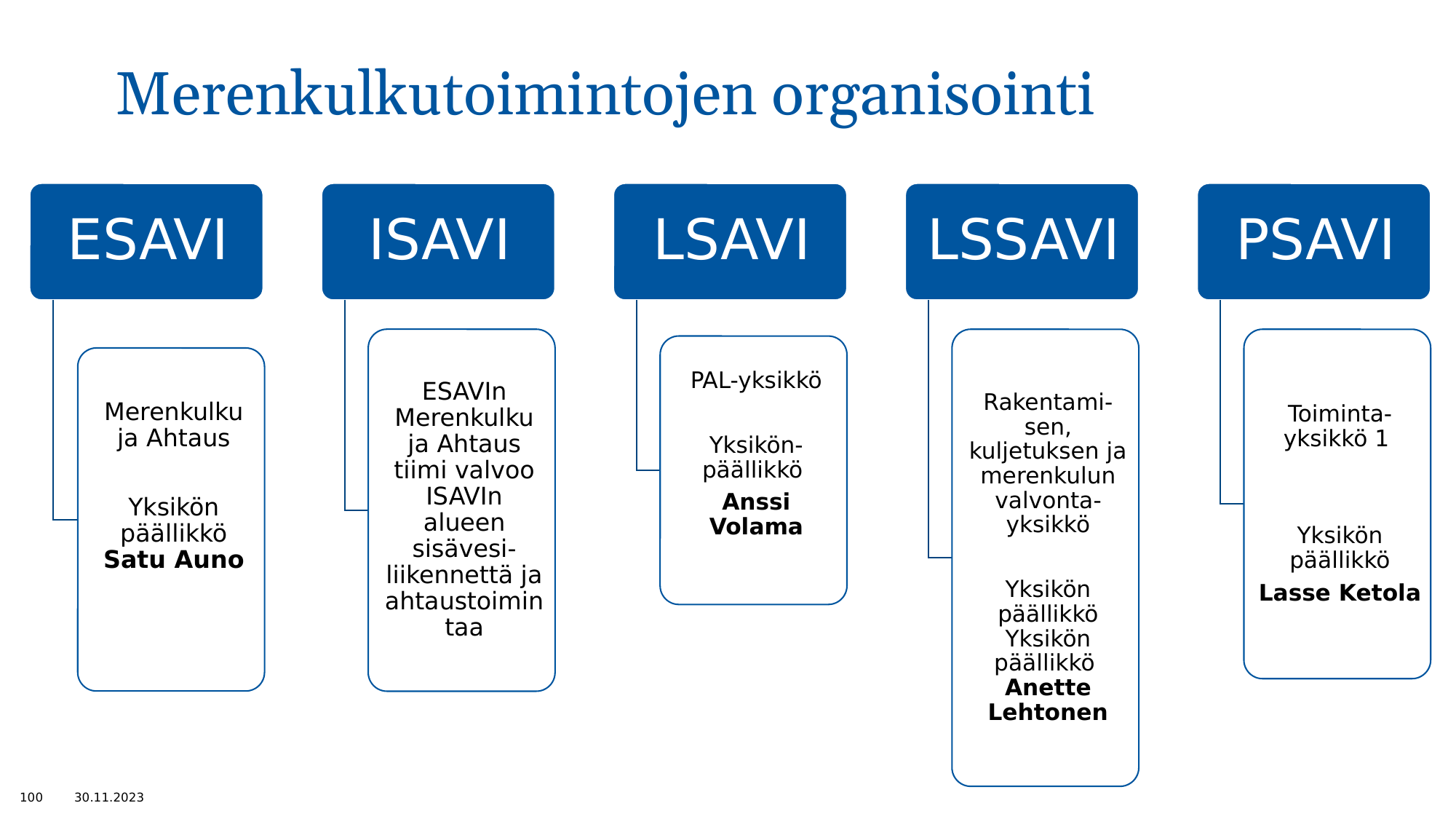

# Merenkulkutoimintojen organisointi
ESAVI
Merenkulku ja Ahtaus

Yksikön päällikkö Satu Auno

ISAVI
ESAVIn Merenkulku ja Ahtaus tiimi valvoo ISAVIn alueen sisävesi-liikennettä ja ahtaustoimintaa
LSAVI
PAL-yksikkö

Yksikön-päällikkö
Anssi Volama

LSSAVI
Rakentami-sen, kuljetuksen ja merenkulun valvonta-yksikkö

Yksikön päällikkö Yksikön päällikkö
Anette Lehtonen
PSAVI
Toiminta-yksikkö 1

Yksikön päällikkö
Lasse Ketola
100
30.11.2023